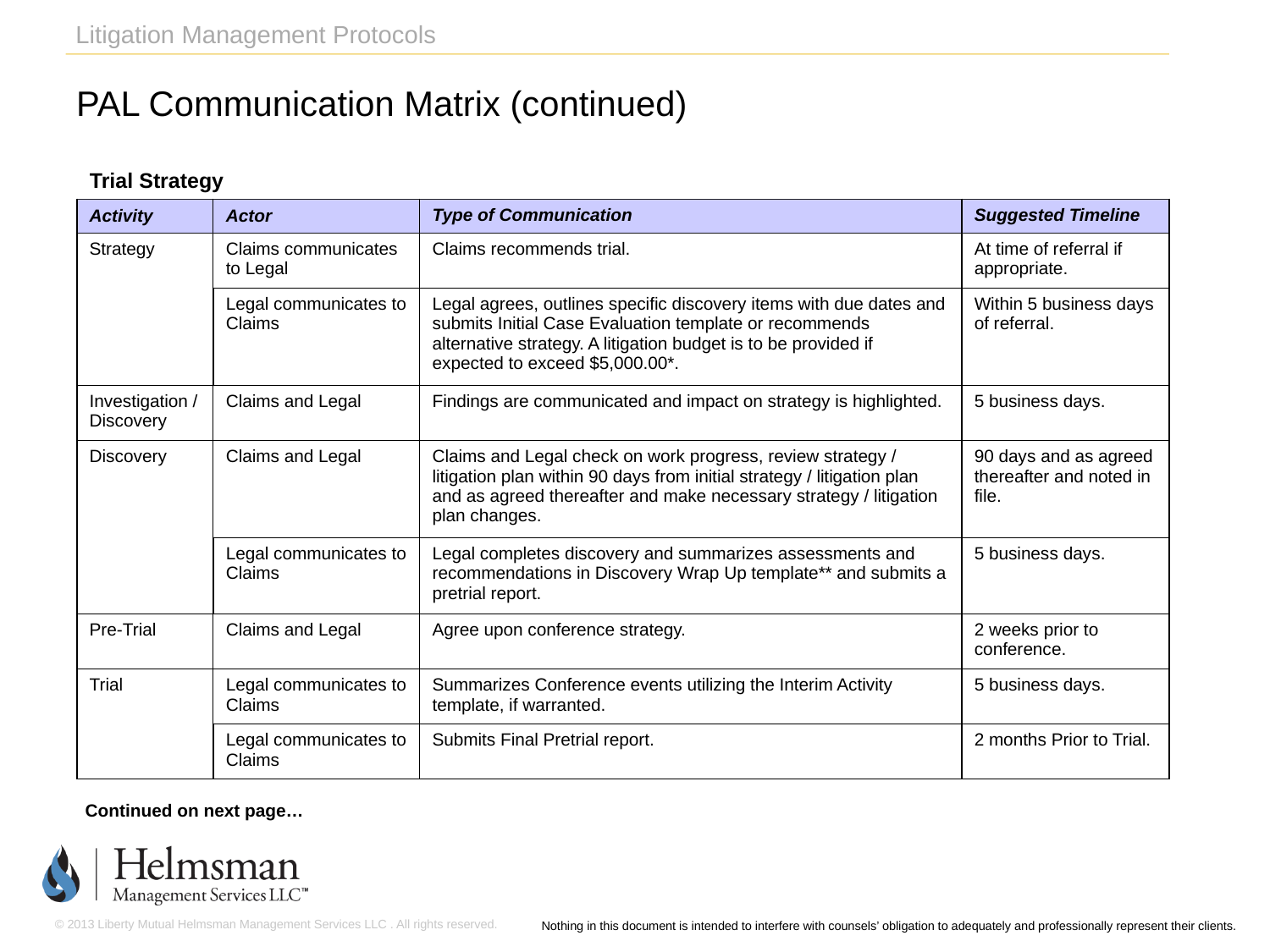

# PAL Communication Matrix (continued)
Trial Strategy
| Activity | Actor | Type of Communication | Suggested Timeline |
| --- | --- | --- | --- |
| Strategy | Claims communicates to Legal | Claims recommends trial. | At time of referral if appropriate. |
|  | Legal communicates to Claims | Legal agrees, outlines specific discovery items with due dates and submits Initial Case Evaluation template or recommends alternative strategy. A litigation budget is to be provided if expected to exceed $5,000.00\*. | Within 5 business days of referral. |
| Investigation / Discovery | Claims and Legal | Findings are communicated and impact on strategy is highlighted. | 5 business days. |
| Discovery | Claims and Legal | Claims and Legal check on work progress, review strategy / litigation plan within 90 days from initial strategy / litigation plan and as agreed thereafter and make necessary strategy / litigation plan changes. | 90 days and as agreed thereafter and noted in file. |
|  | Legal communicates to Claims | Legal completes discovery and summarizes assessments and recommendations in Discovery Wrap Up template\*\* and submits a pretrial report. | 5 business days. |
| Pre-Trial | Claims and Legal | Agree upon conference strategy. | 2 weeks prior to conference. |
| Trial | Legal communicates to Claims | Summarizes Conference events utilizing the Interim Activity template, if warranted. | 5 business days. |
|  | Legal communicates to Claims | Submits Final Pretrial report. | 2 months Prior to Trial. |

Continued on next page…